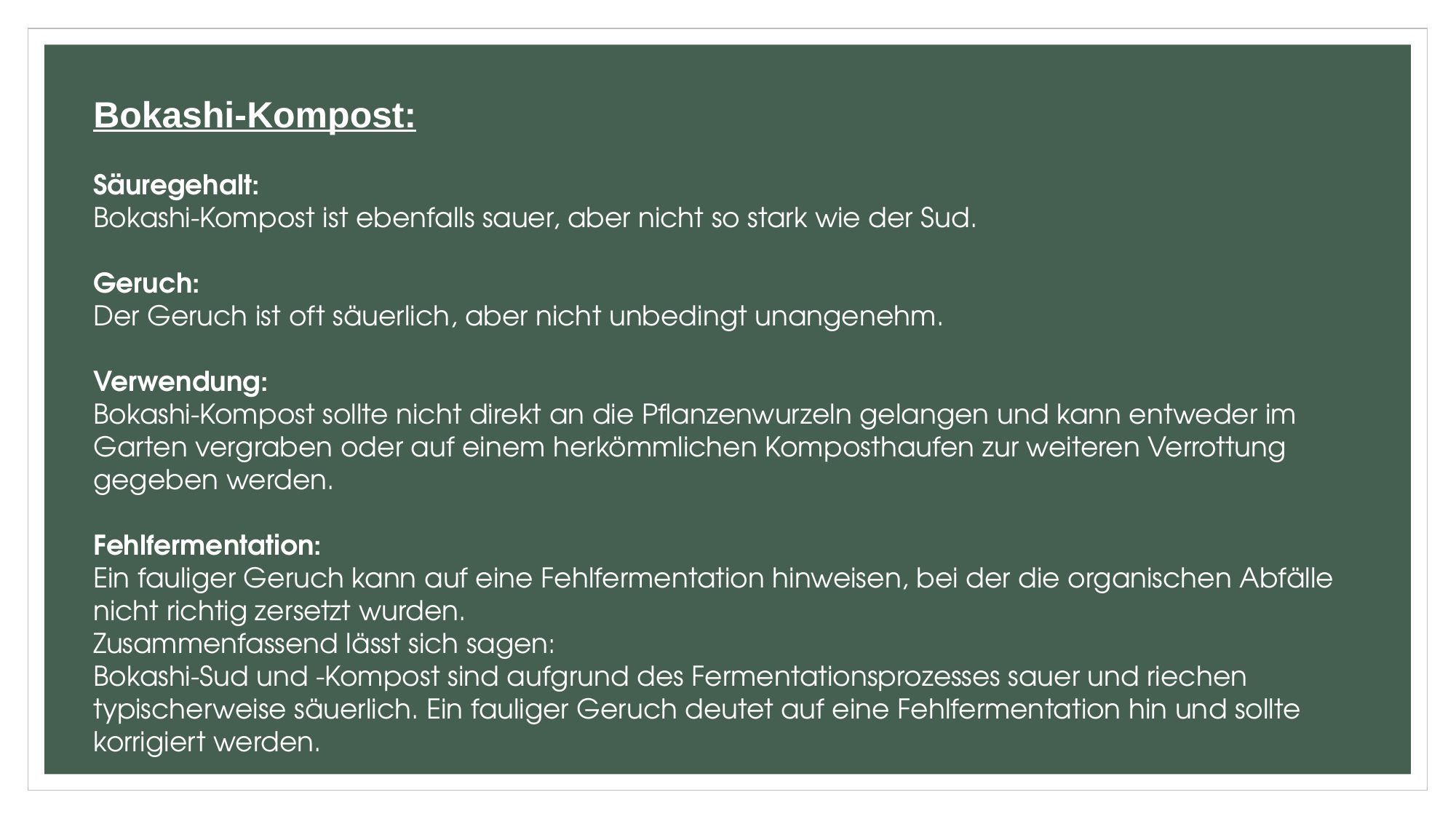

Bokashi-Kompost:

Säuregehalt:
Bokashi-Kompost ist ebenfalls sauer, aber nicht so stark wie der Sud.

Geruch:
Der Geruch ist oft säuerlich, aber nicht unbedingt unangenehm.

Verwendung:
Bokashi-Kompost sollte nicht direkt an die Pflanzenwurzeln gelangen und kann entweder im Garten vergraben oder auf einem herkömmlichen Komposthaufen zur weiteren Verrottung gegeben werden.

Fehlfermentation:
Ein fauliger Geruch kann auf eine Fehlfermentation hinweisen, bei der die organischen Abfälle nicht richtig zersetzt wurden.
Zusammenfassend lässt sich sagen:
Bokashi-Sud und -Kompost sind aufgrund des Fermentationsprozesses sauer und riechen typischerweise säuerlich. Ein fauliger Geruch deutet auf eine Fehlfermentation hin und sollte korrigiert werden.